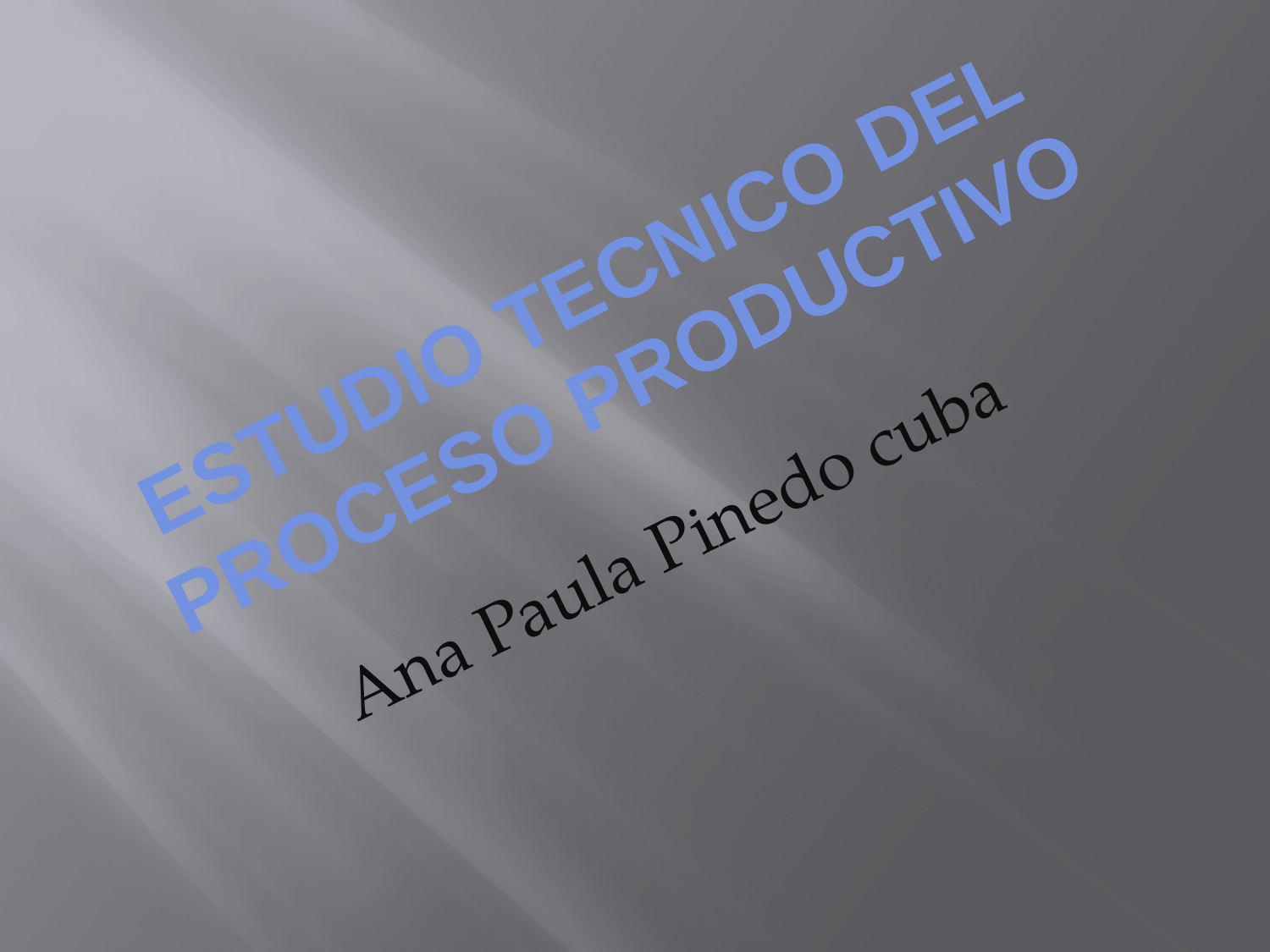

# ESTUDIO TECNICO DEL PROCESO PRODUCTIVO
Ana Paula Pinedo cuba